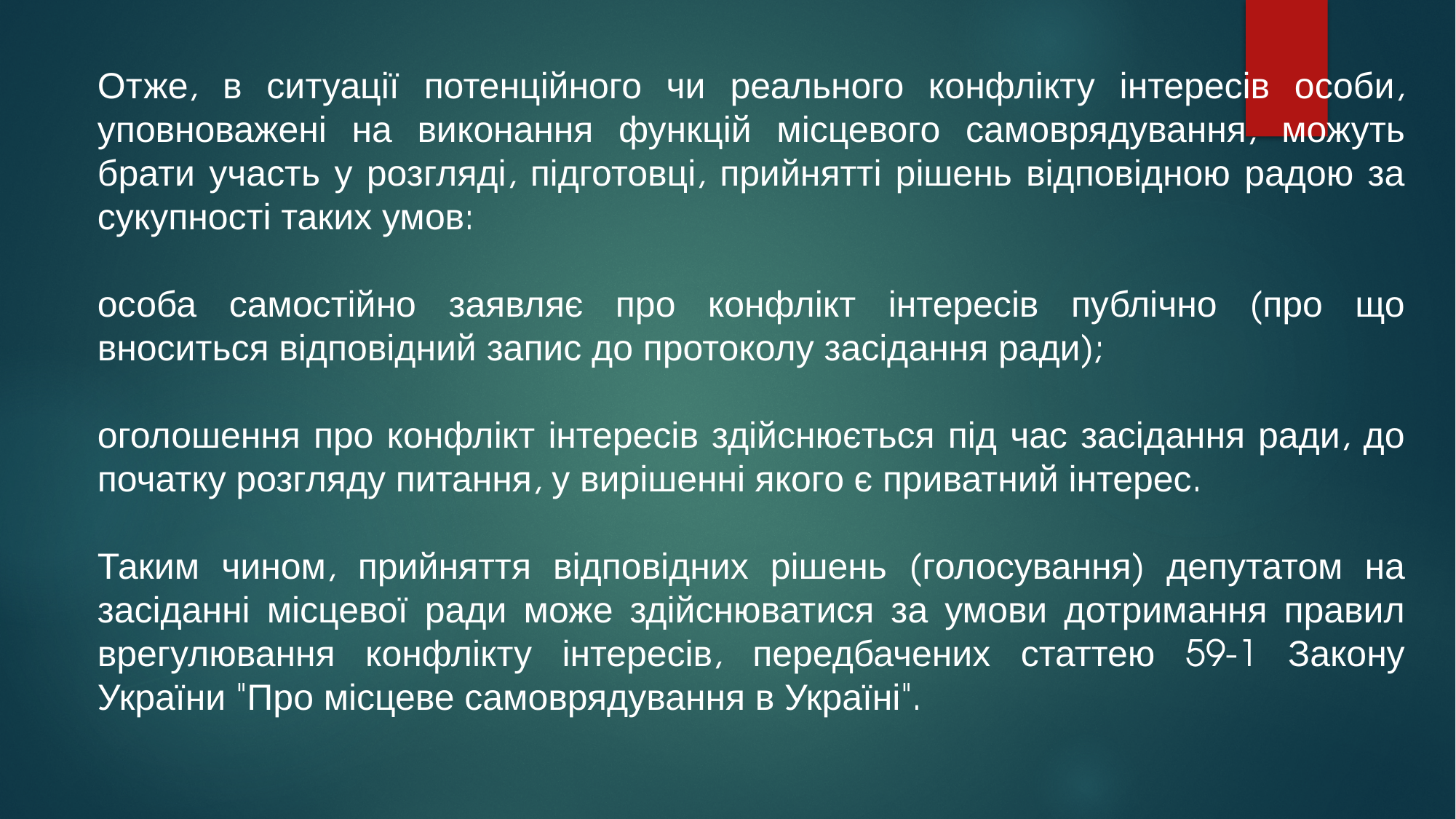

Отже, в ситуації потенційного чи реального конфлікту інтересів особи, уповноважені на виконання функцій місцевого самоврядування, можуть брати участь у розгляді, підготовці, прийнятті рішень відповідною радою за сукупності таких умов:

особа самостійно заявляє про конфлікт інтересів публічно (про що вноситься відповідний запис до протоколу засідання ради);

оголошення про конфлікт інтересів здійснюється під час засідання ради, до початку розгляду питання, у вирішенні якого є приватний інтерес.

Таким чином, прийняття відповідних рішень (голосування) депутатом на засіданні місцевої ради може здійснюватися за умови дотримання правил врегулювання конфлікту інтересів, передбачених статтею 59-1 Закону України "Про місцеве самоврядування в Україні".